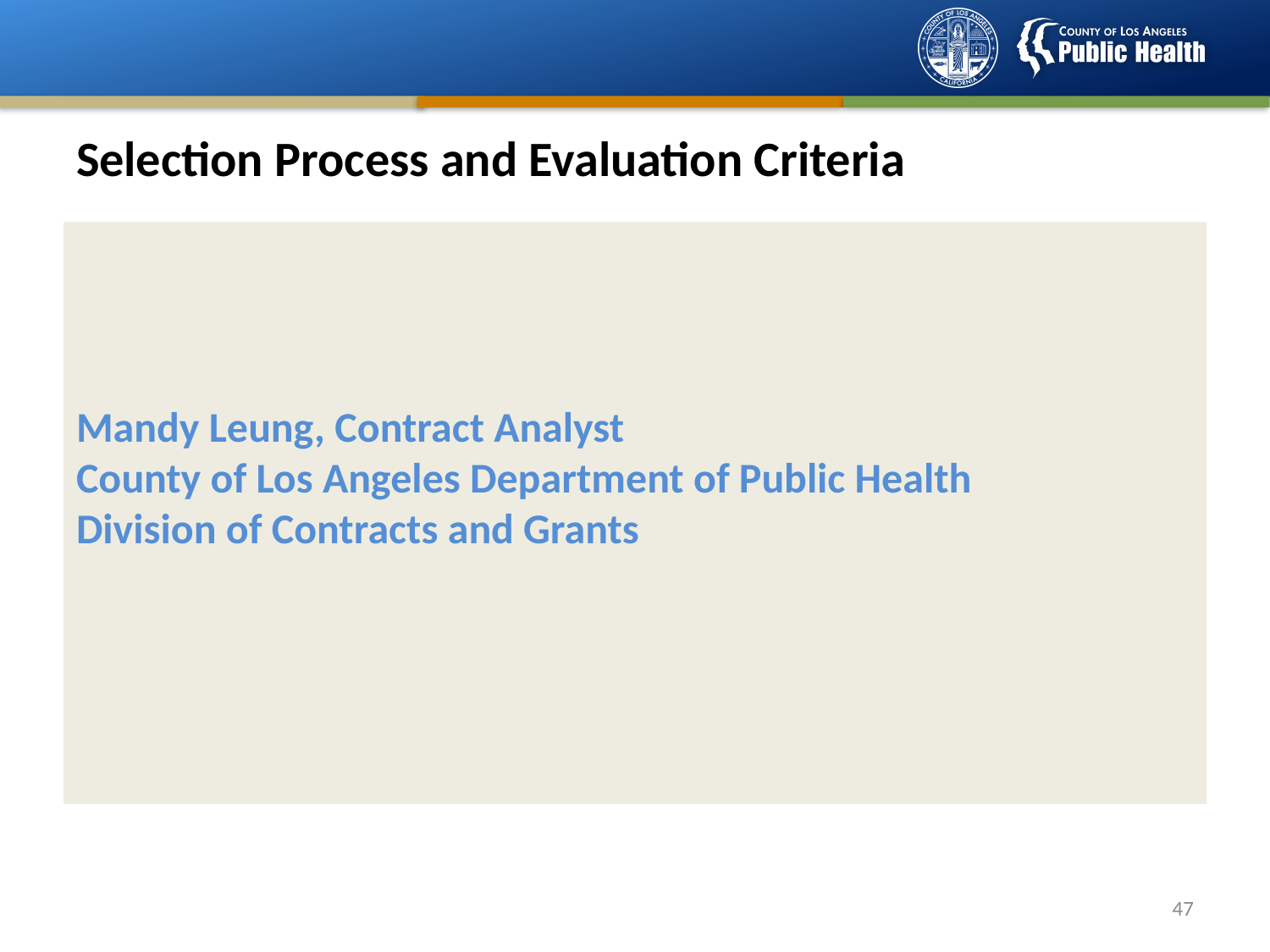

# Selection Process and Evaluation Criteria

Mandy Leung, Contract Analyst
County of Los Angeles Department of Public Health
Division of Contracts and Grants

47